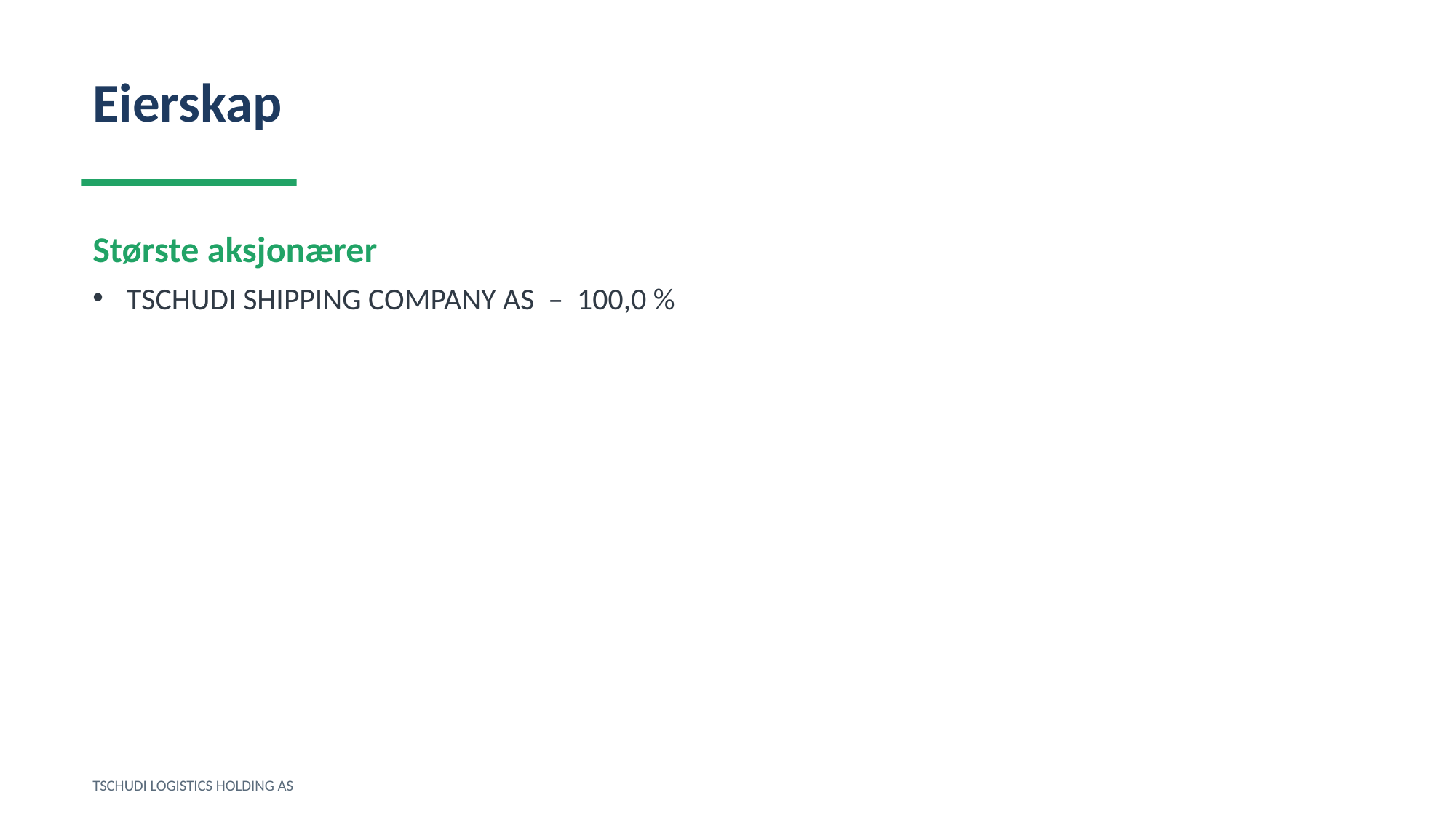

Eierskap

Største aksjonærer
TSCHUDI SHIPPING COMPANY AS  –  100,0 %
TSCHUDI LOGISTICS HOLDING AS